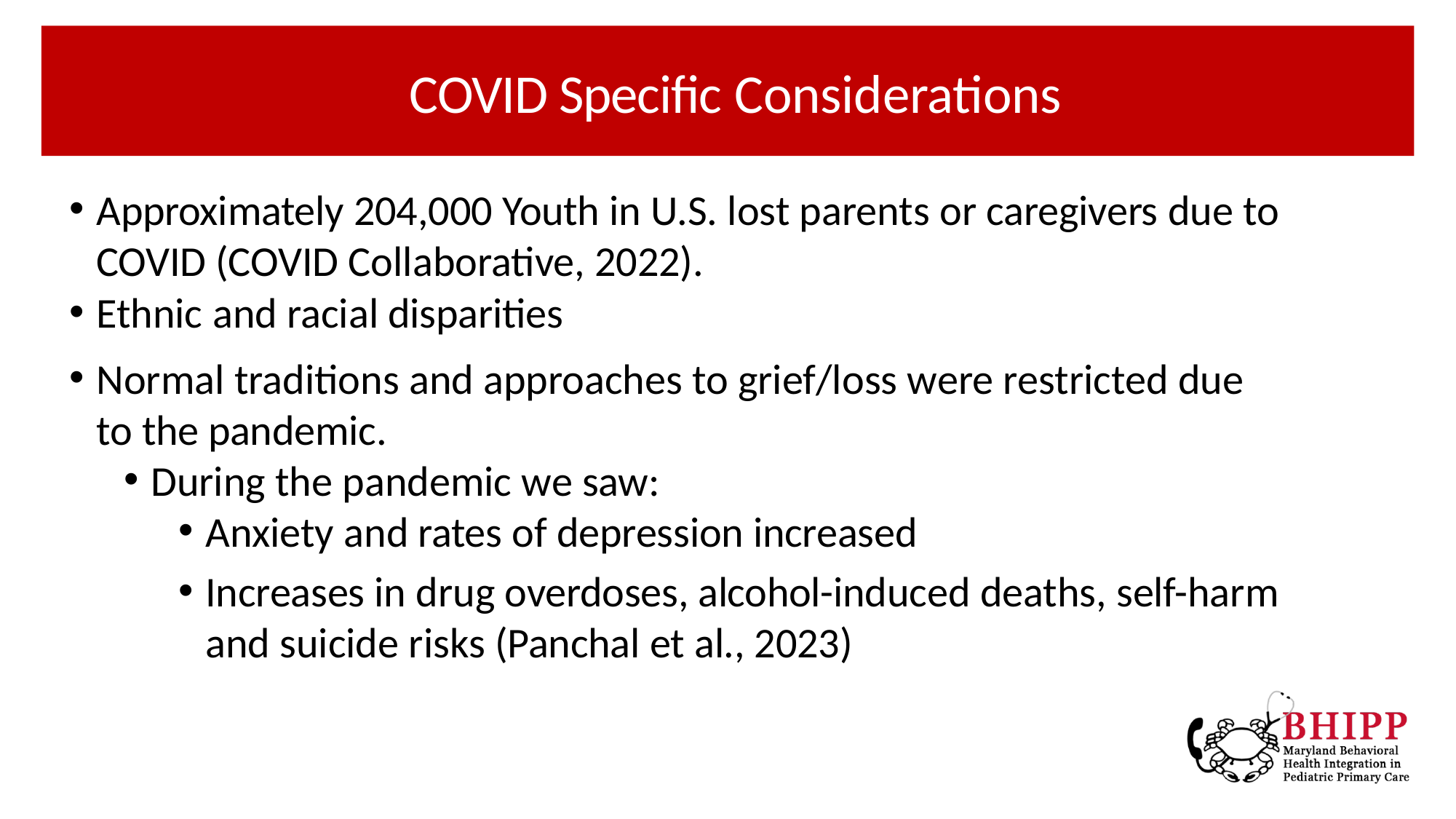

# COVID Specific Considerations
Approximately 204,000 Youth in U.S. lost parents or caregivers due to COVID (COVID Collaborative, 2022).
Ethnic and racial disparities
Normal traditions and approaches to grief/loss were restricted due to the pandemic.
During the pandemic we saw:
Anxiety and rates of depression increased
Increases in drug overdoses, alcohol-induced deaths, self-harm and suicide risks (Panchal et al., 2023)